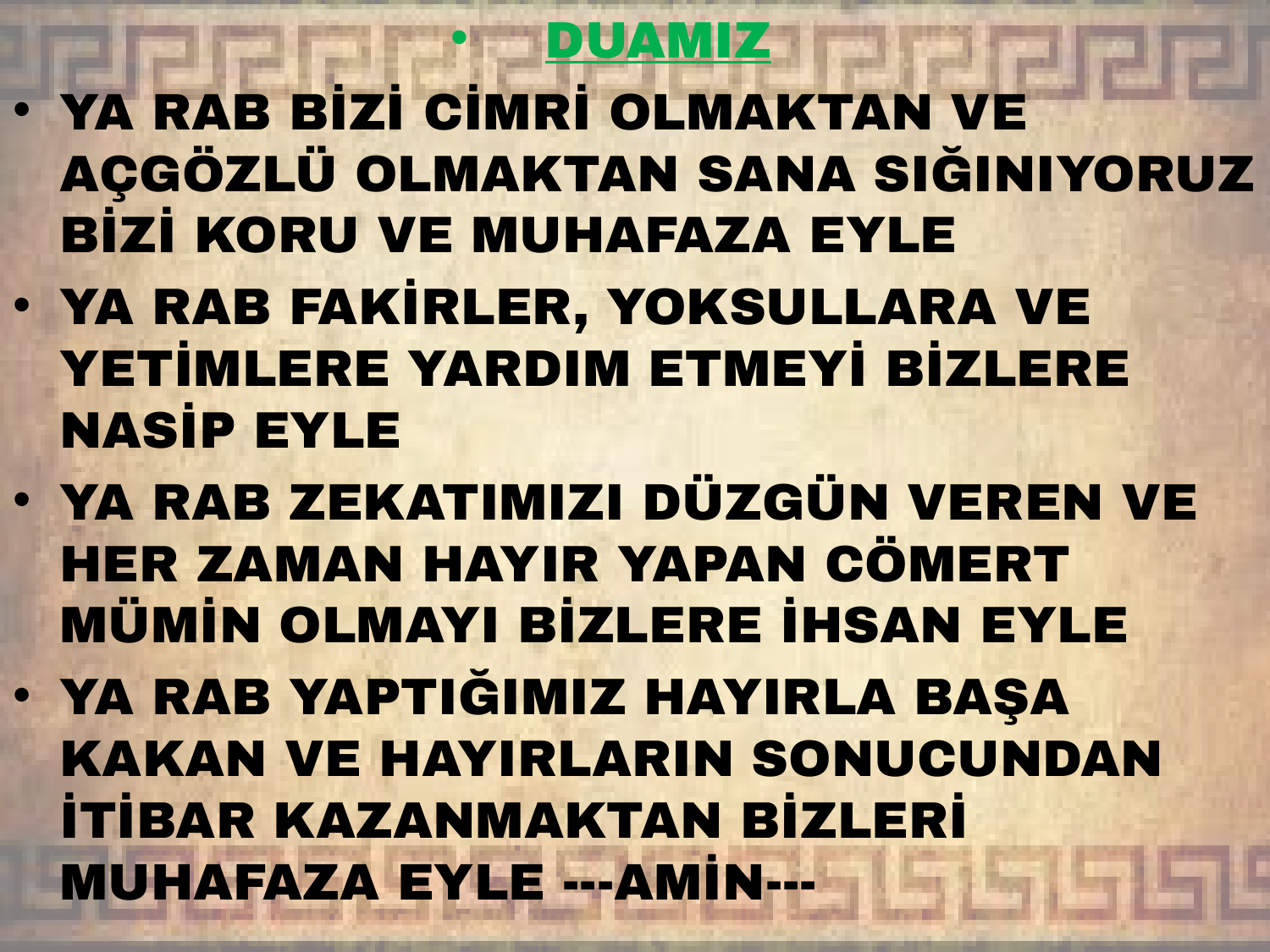

DUAMIZ
YA RAB BİZİ CİMRİ OLMAKTAN VE AÇGÖZLÜ OLMAKTAN SANA SIĞINIYORUZ BİZİ KORU VE MUHAFAZA EYLE
YA RAB FAKİRLER, YOKSULLARA VE YETİMLERE YARDIM ETMEYİ BİZLERE NASİP EYLE
YA RAB ZEKATIMIZI DÜZGÜN VEREN VE HER ZAMAN HAYIR YAPAN CÖMERT MÜMİN OLMAYI BİZLERE İHSAN EYLE
YA RAB YAPTIĞIMIZ HAYIRLA BAŞA KAKAN VE HAYIRLARIN SONUCUNDAN İTİBAR KAZANMAKTAN BİZLERİ MUHAFAZA EYLE ---AMİN---